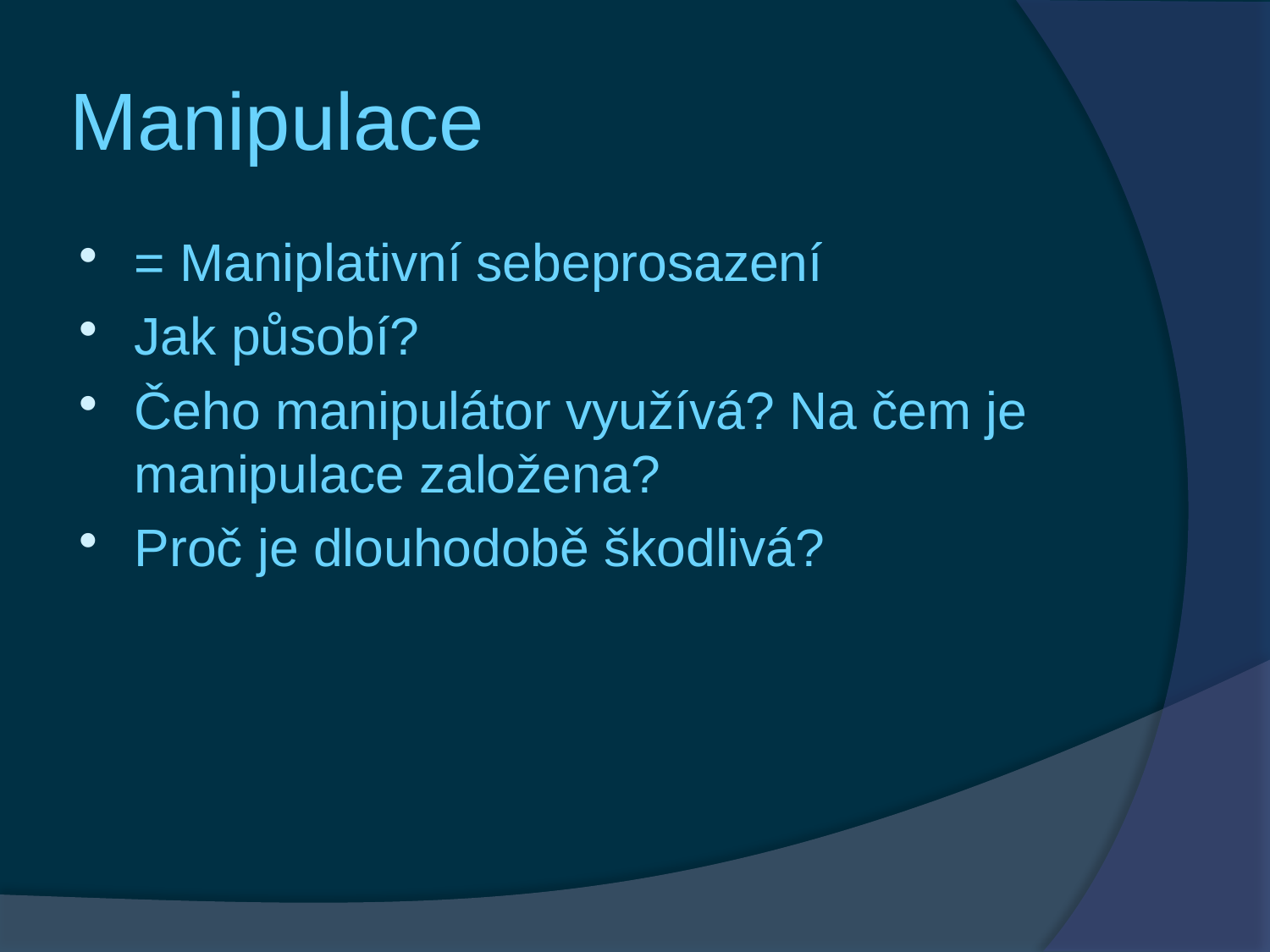

# Manipulace
= Maniplativní sebeprosazení
Jak působí?
Čeho manipulátor využívá? Na čem je manipulace založena?
Proč je dlouhodobě škodlivá?